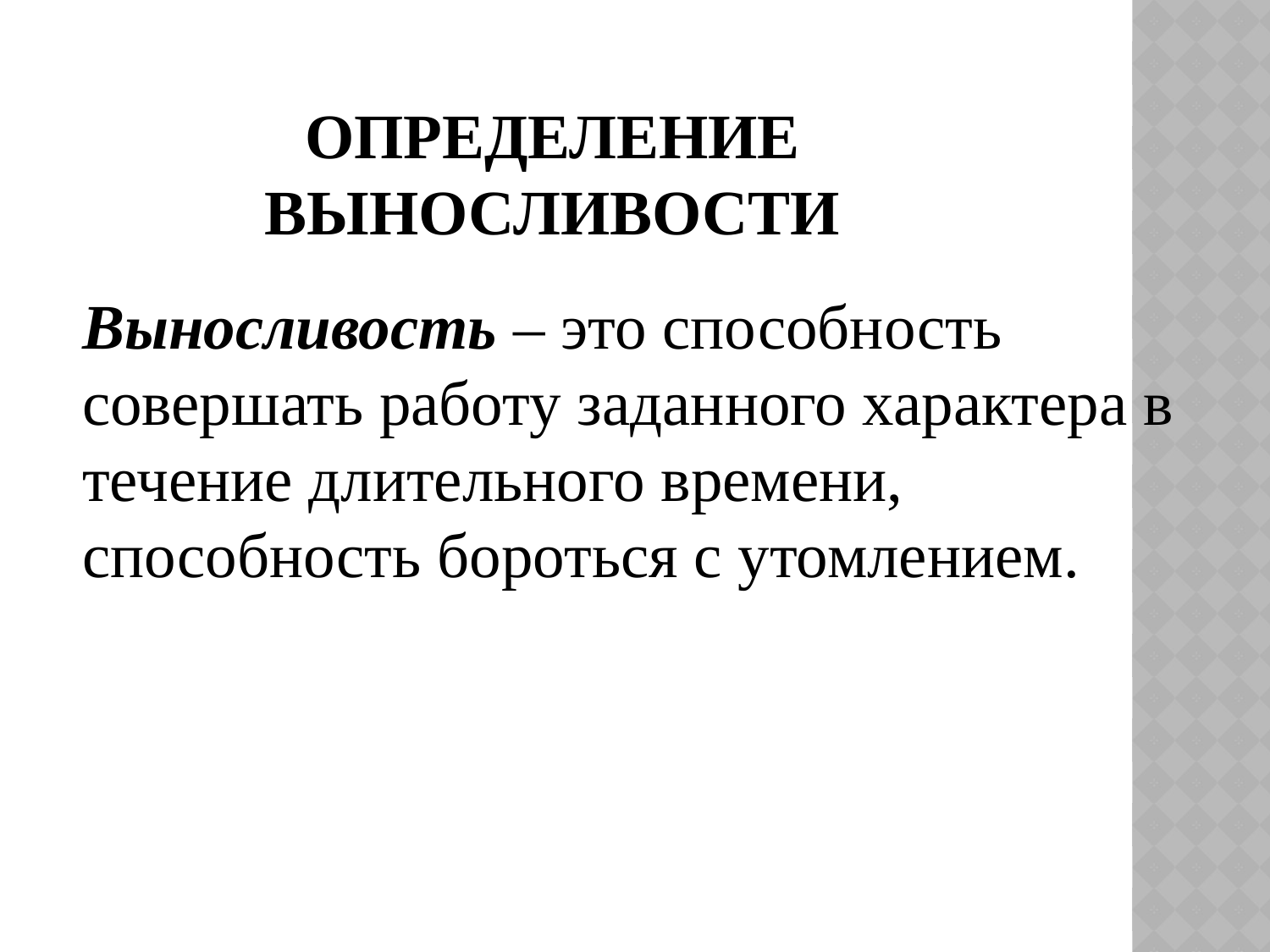

# Определение выносливости
Выносливость – это способность совершать работу заданного характера в течение длительного времени,
способность бороться с утомлением.